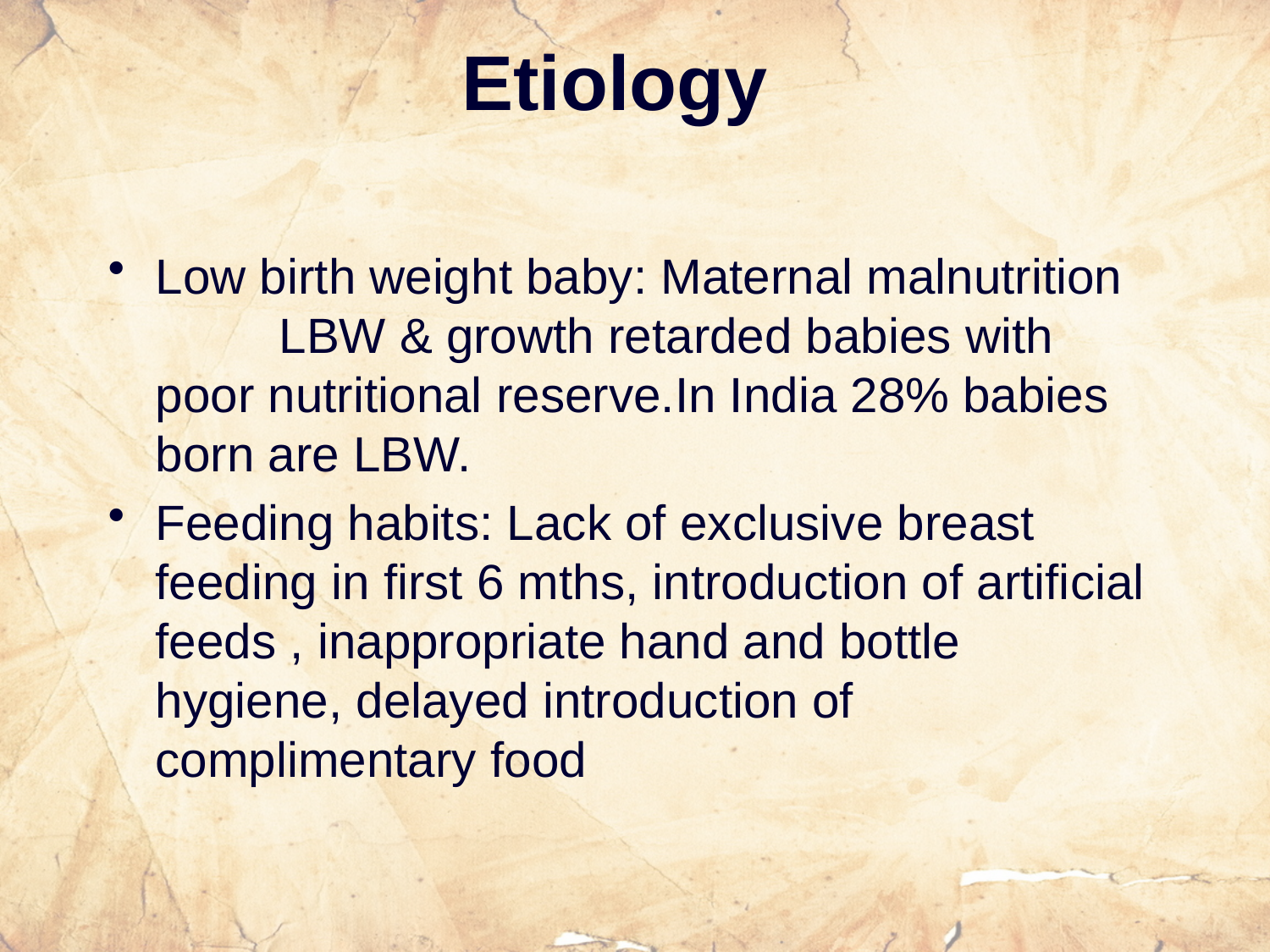

# Etiology
Low birth weight baby: Maternal malnutrition            LBW & growth retarded babies with poor nutritional reserve.In India 28% babies born are LBW.
Feeding habits: Lack of exclusive breast feeding in first 6 mths, introduction of artificial feeds , inappropriate hand and bottle hygiene, delayed introduction of complimentary food